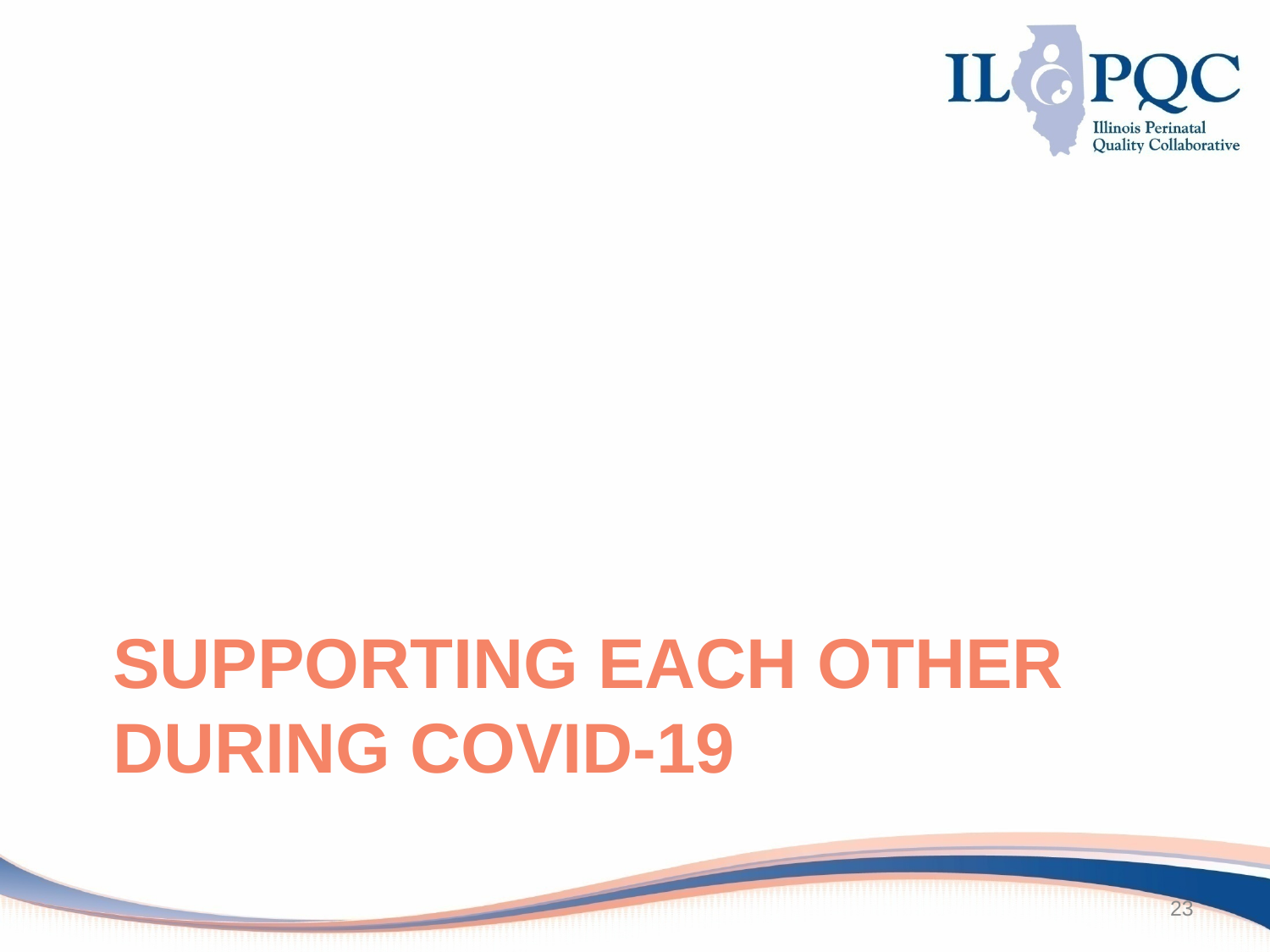

# Supporting each other during covid-19
23